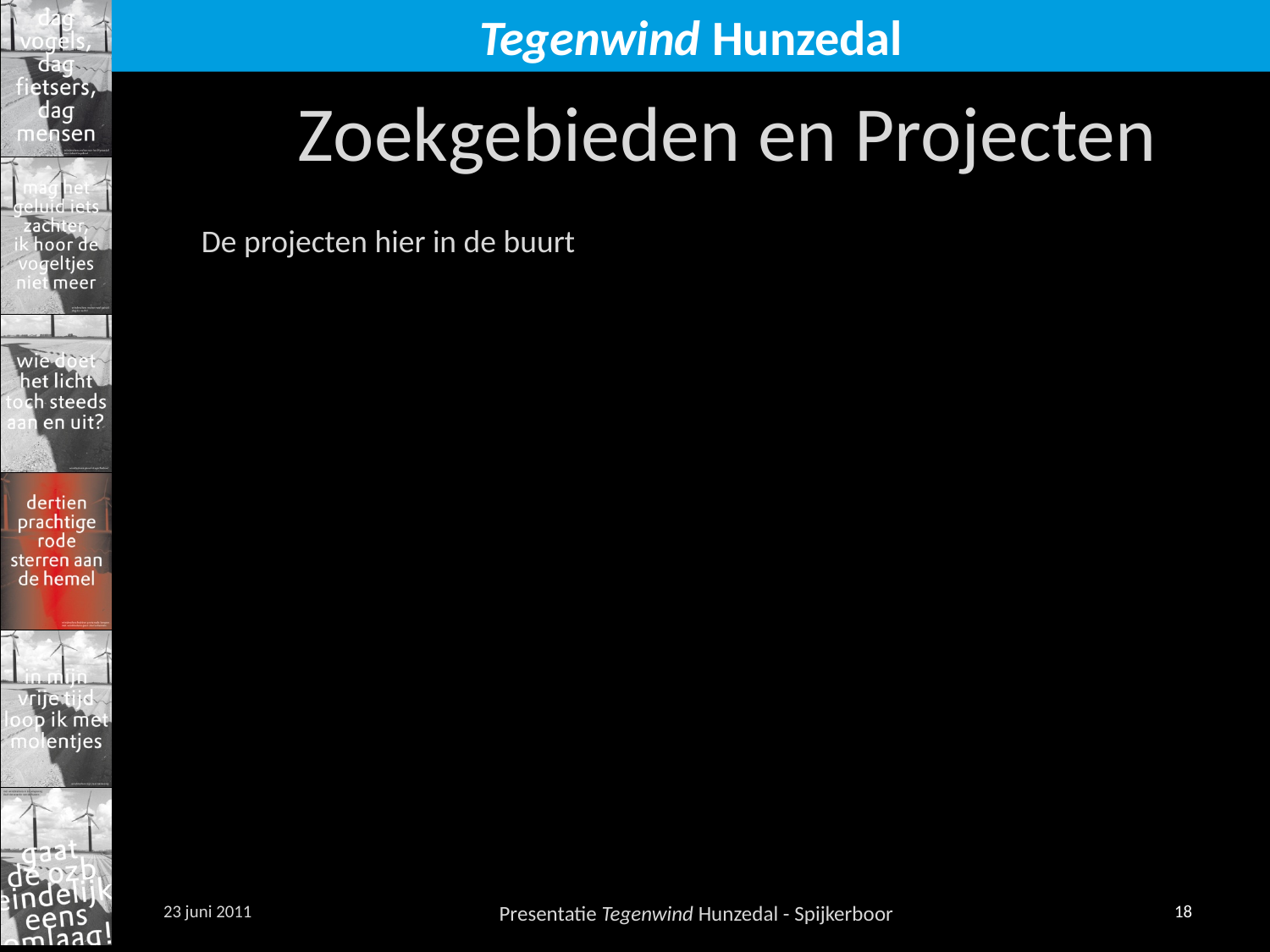

Zoekgebieden en Projecten
De projecten hier in de buurt